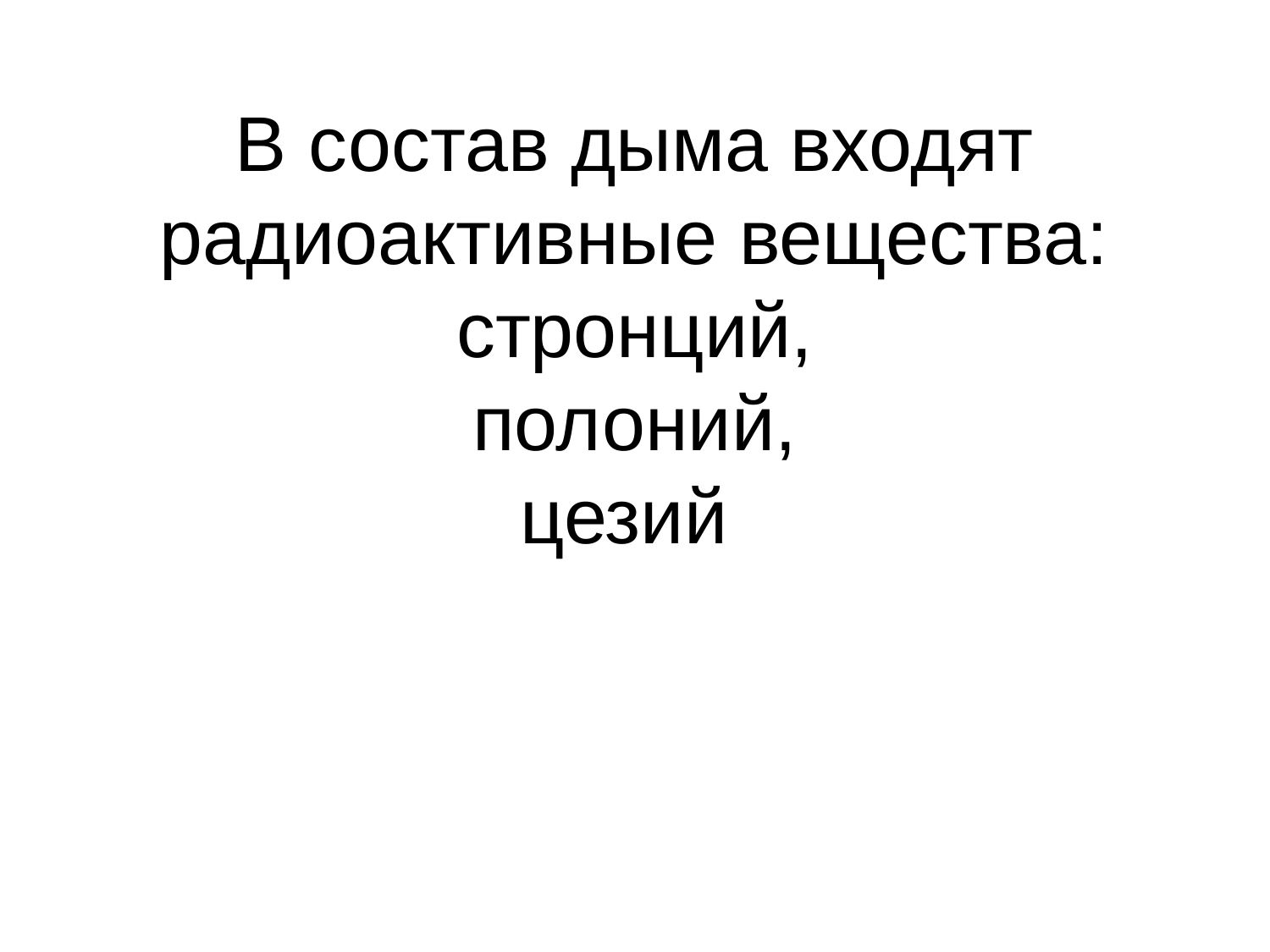

# В состав дыма входят радиоактивные вещества: стронций, полоний, цезий